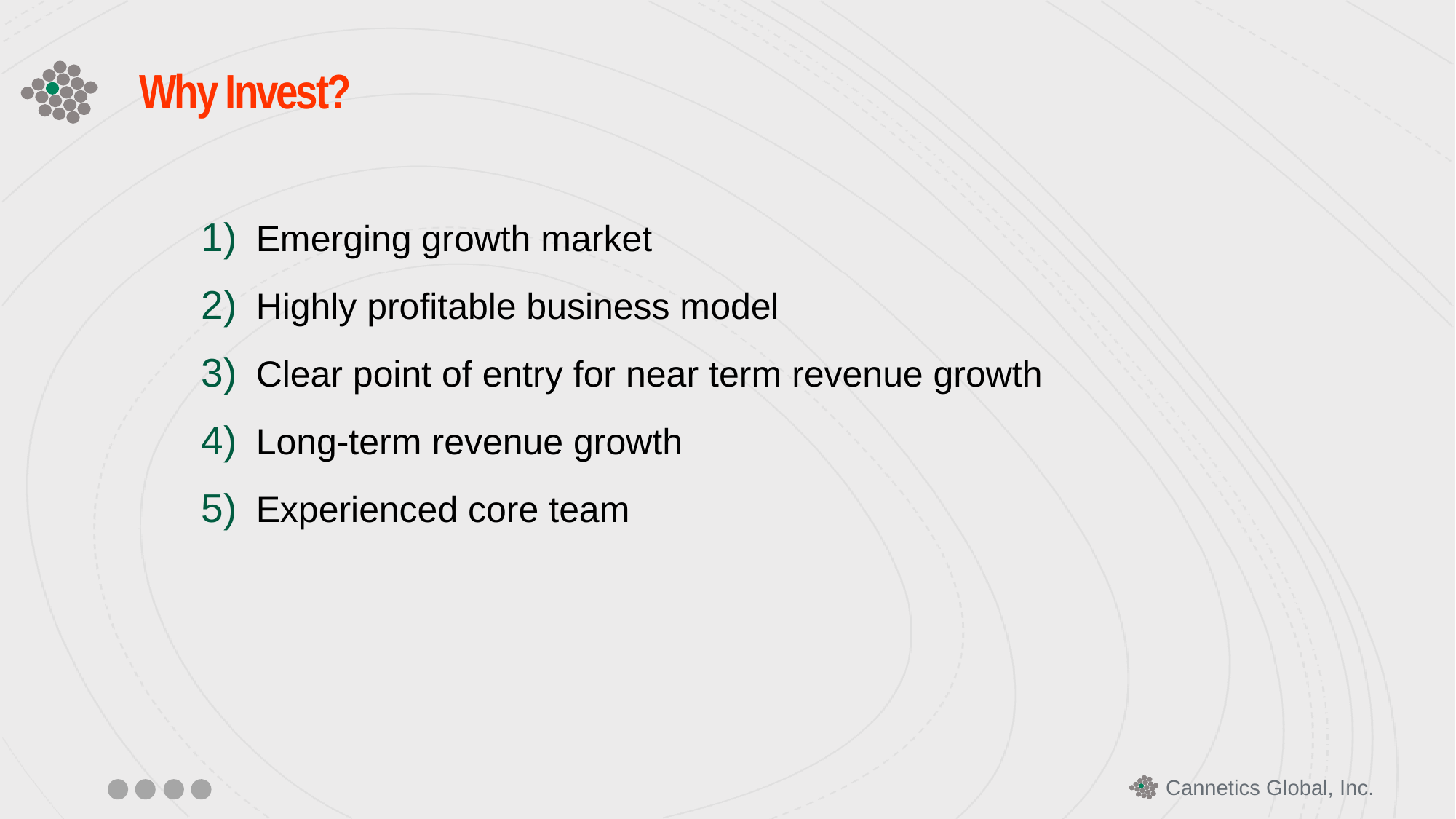

# Why Invest?

Emerging growth market
Highly profitable business model
Clear point of entry for near term revenue growth
Long-term revenue growth
Experienced core team